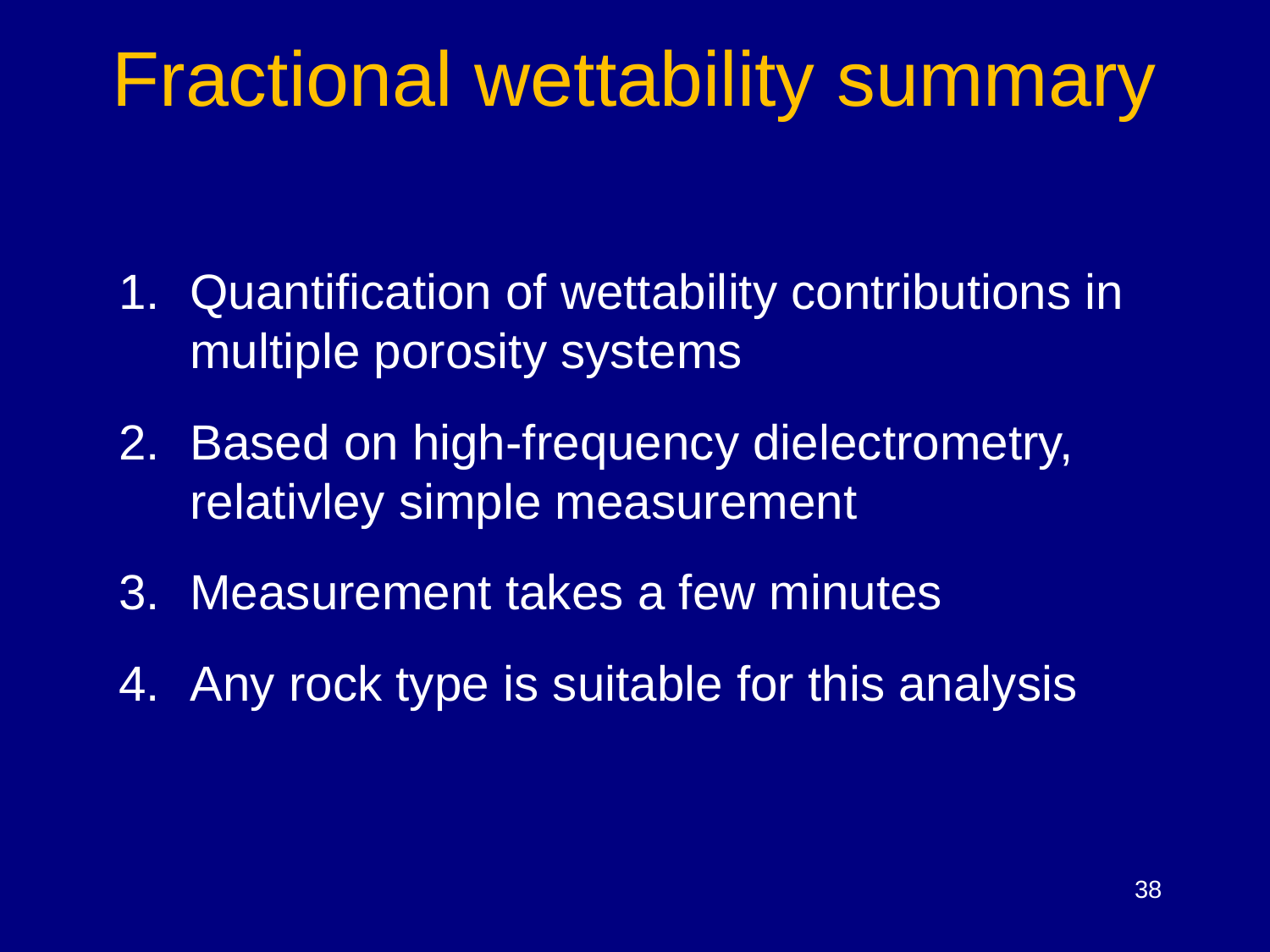

Fractional wettability summary
Quantification of wettability contributions in multiple porosity systems
Based on high-frequency dielectrometry, relativley simple measurement
Measurement takes a few minutes
Any rock type is suitable for this analysis

38